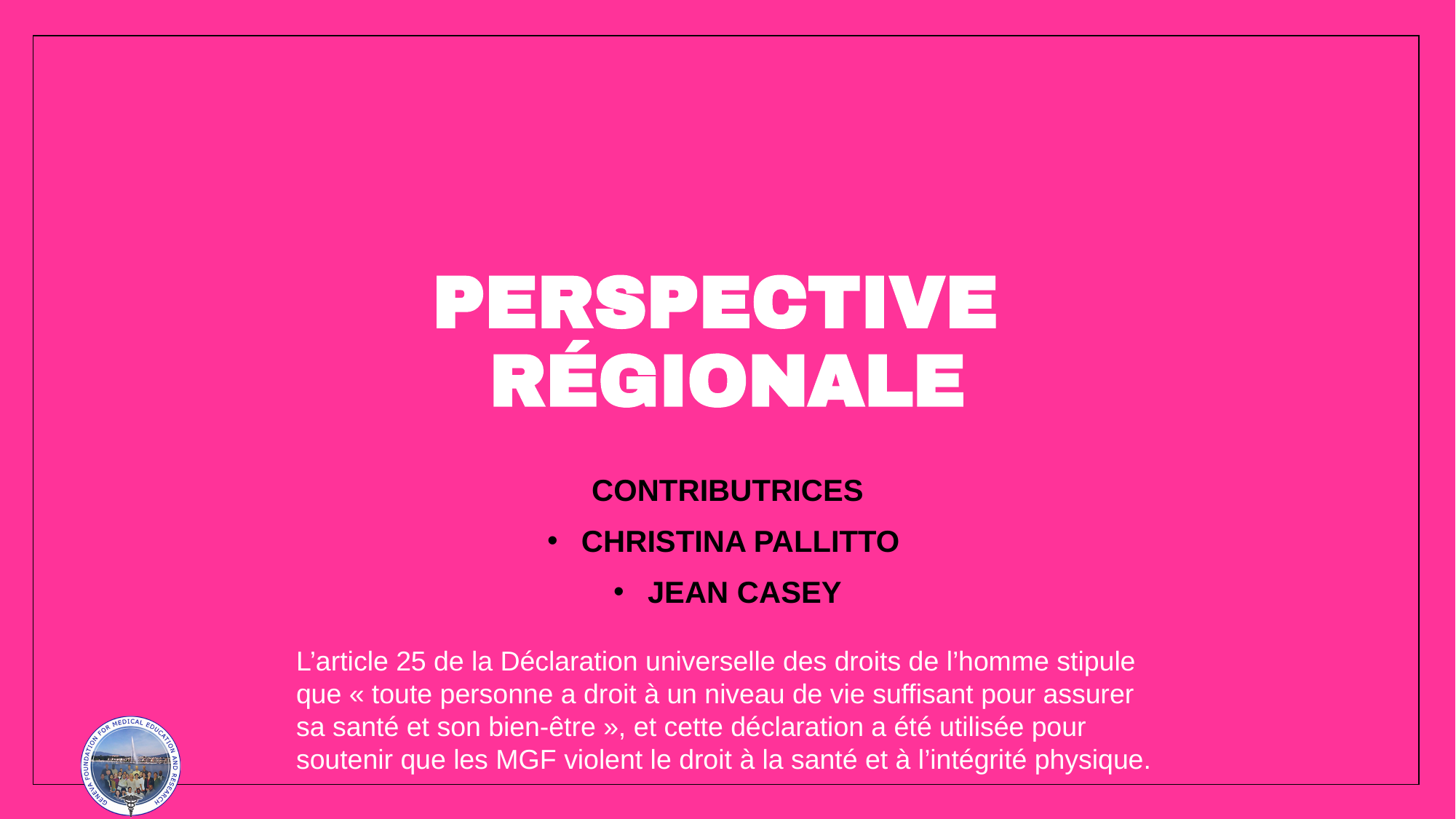

PERSPECTIVE
RÉGIONALE
CONTRIBUTRICES
CHRISTINA PALLITTO
JEAN CASEY

L’article 25 de la Déclaration universelle des droits de l’homme stipule que « toute personne a droit à un niveau de vie suffisant pour assurer sa santé et son bien-être », et cette déclaration a été utilisée pour soutenir que les MGF violent le droit à la santé et à l’intégrité physique.